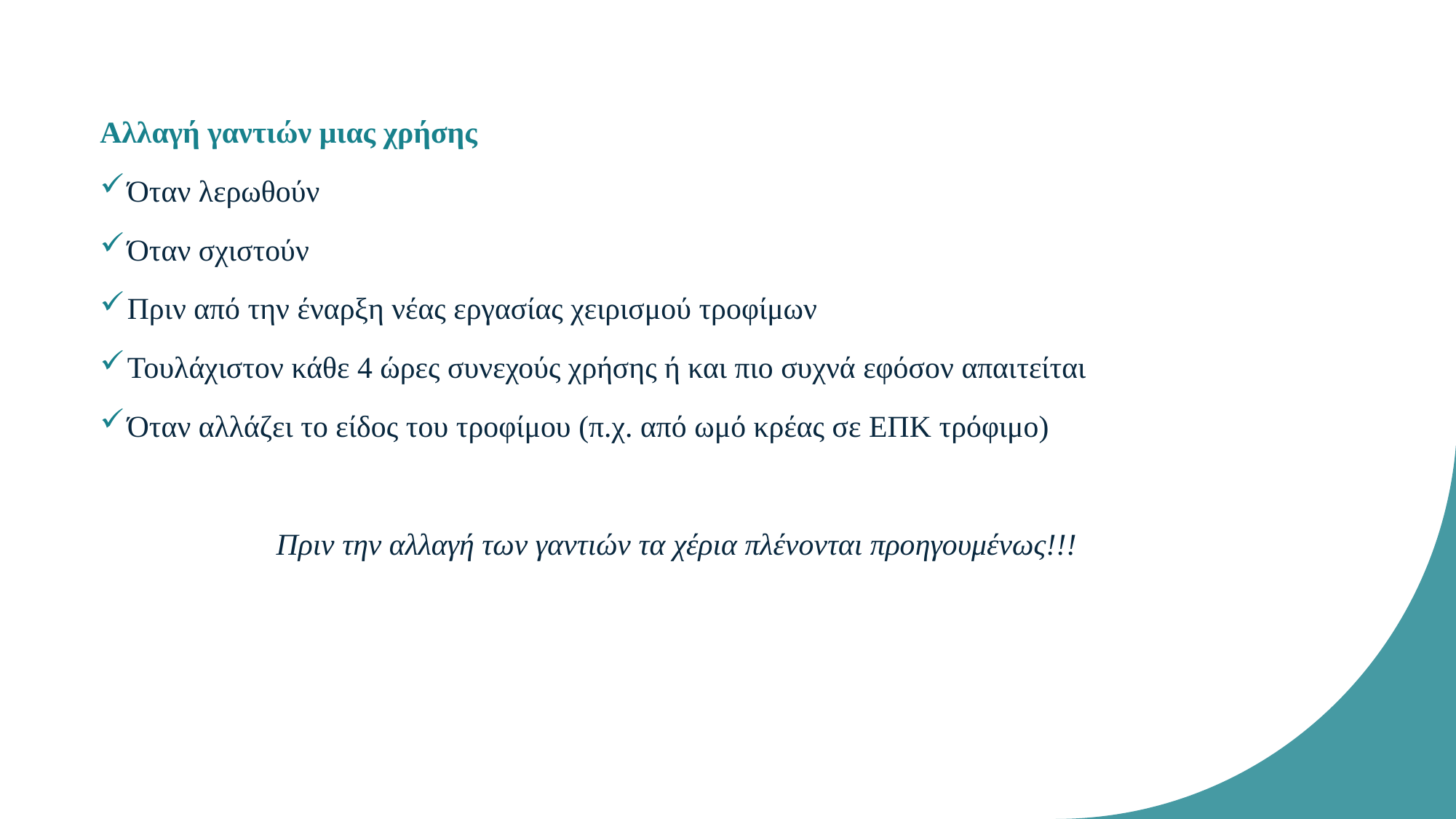

Αλλαγή γαντιών μιας χρήσης
Όταν λερωθούν
Όταν σχιστούν
Πριν από την έναρξη νέας εργασίας χειρισμού τροφίμων
Τουλάχιστον κάθε 4 ώρες συνεχούς χρήσης ή και πιο συχνά εφόσον απαιτείται
Όταν αλλάζει το είδος του τροφίμου (π.χ. από ωμό κρέας σε ΕΠΚ τρόφιμο)

Πριν την αλλαγή των γαντιών τα χέρια πλένονται προηγουμένως!!!